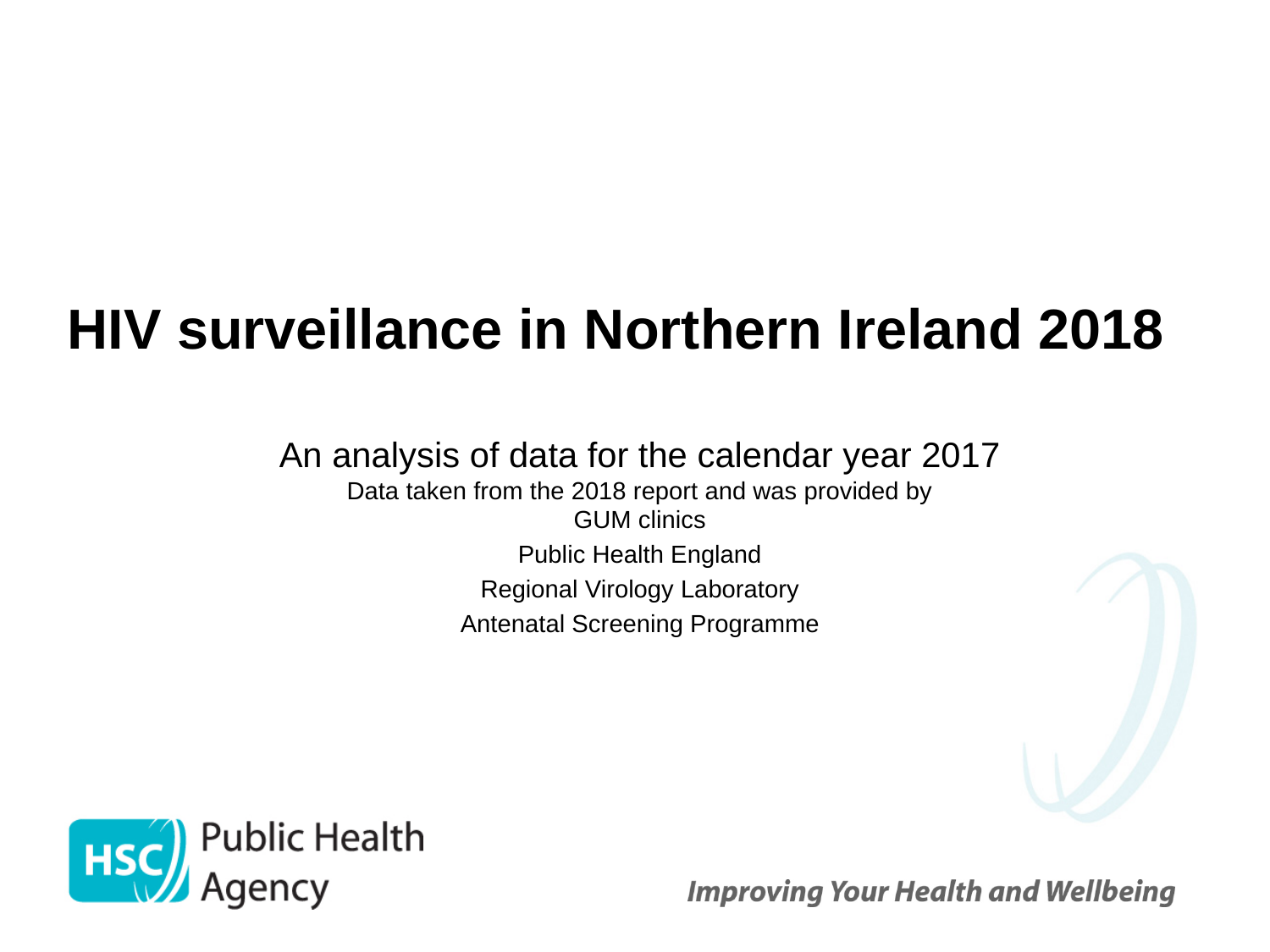

HIV surveillance in Northern Ireland 2018
An analysis of data for the calendar year 2017
Data taken from the 2018 report and was provided by
GUM clinics
Public Health England
Regional Virology Laboratory
Antenatal Screening Programme